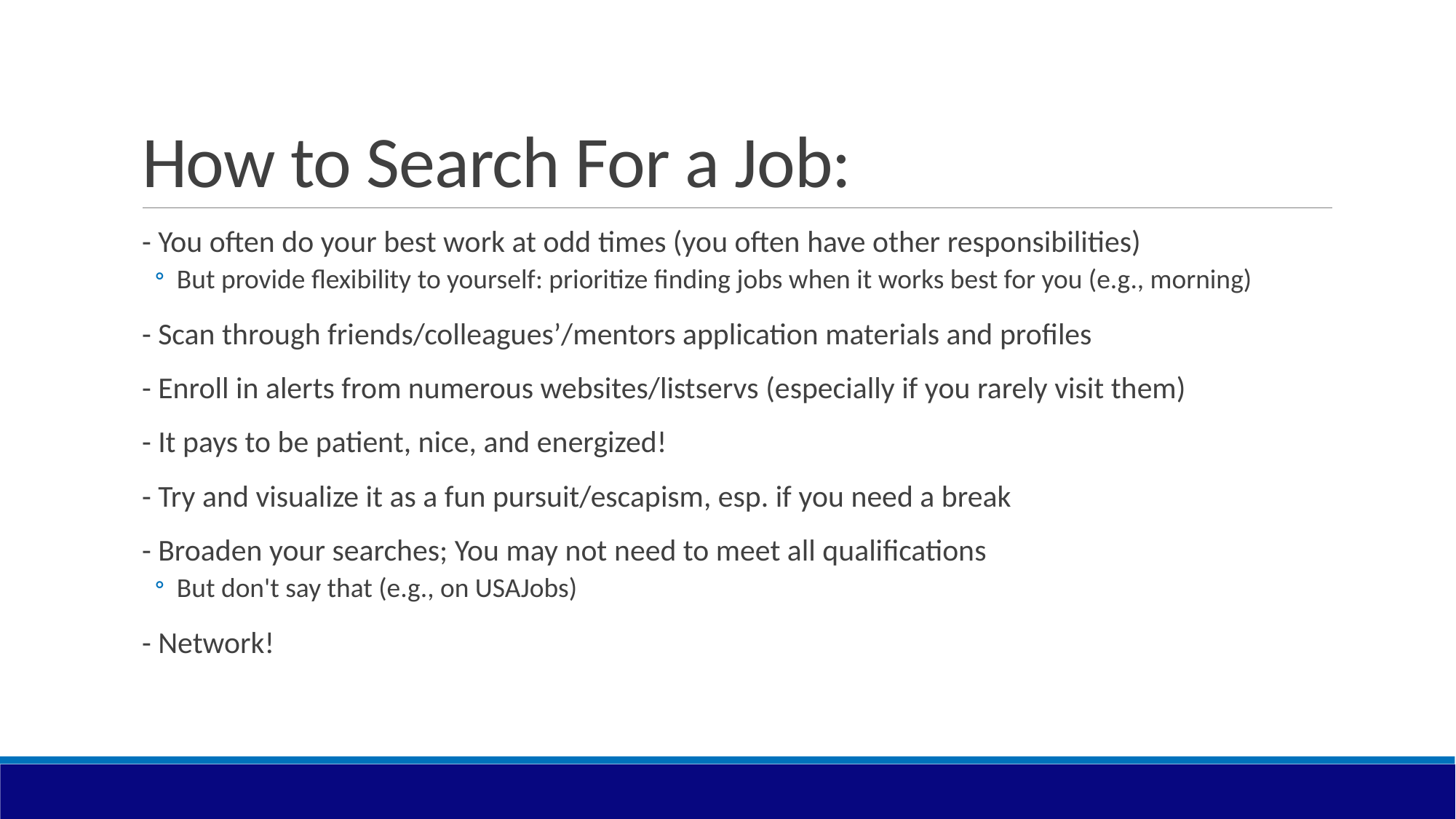

# How to Search For a Job:
- You often do your best work at odd times (you often have other responsibilities)
But provide flexibility to yourself: prioritize finding jobs when it works best for you (e.g., morning)
- Scan through friends/colleagues’/mentors application materials and profiles
- Enroll in alerts from numerous websites/listservs (especially if you rarely visit them)
- It pays to be patient, nice, and energized!
- Try and visualize it as a fun pursuit/escapism, esp. if you need a break
- Broaden your searches; You may not need to meet all qualifications
But don't say that (e.g., on USAJobs)
- Network!